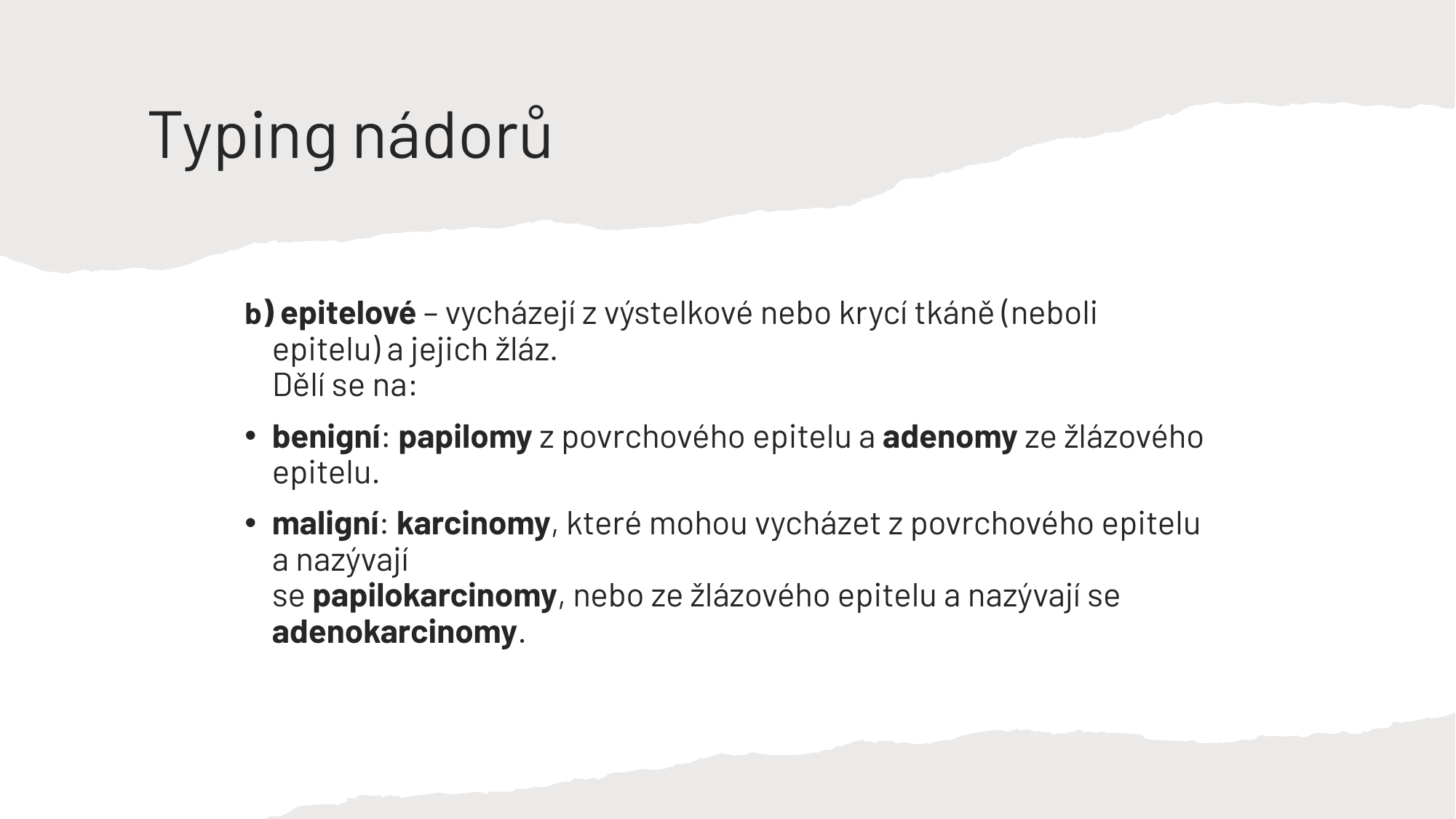

# Typing nádorů
b) epitelové – vycházejí z výstelkové nebo krycí tkáně (neboli epitelu) a jejich žláz.
Dělí se na:
benigní: papilomy z povrchového epitelu a adenomy ze žlázového epitelu.
maligní: karcinomy, které mohou vycházet z povrchového epitelu a nazývají
se papilokarcinomy, nebo ze žlázového epitelu a nazývají se adenokarcinomy.